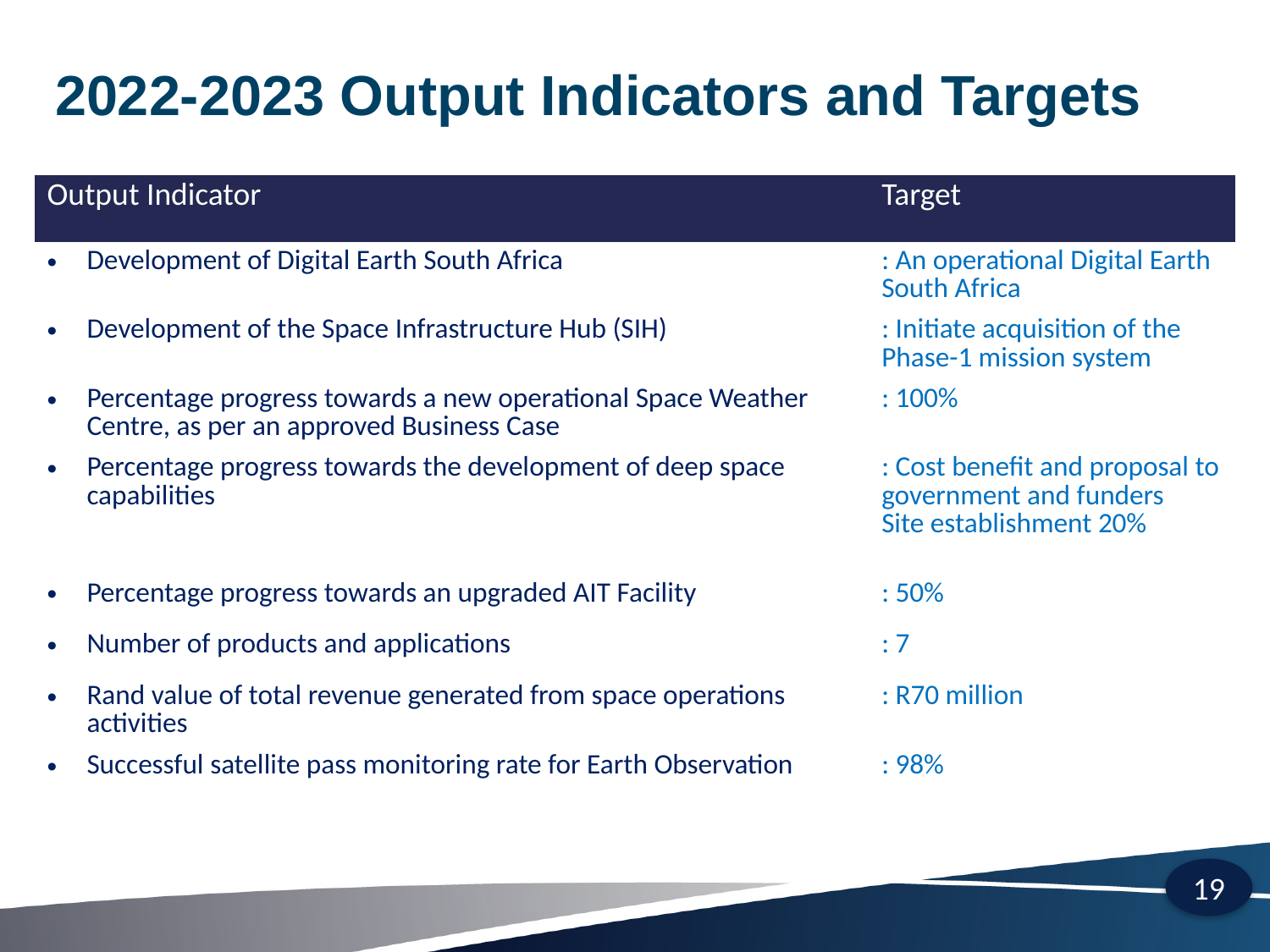

# 2022-2023 Output Indicators and Targets
| Output Indicator | Target |
| --- | --- |
| Development of Digital Earth South Africa | : An operational Digital Earth South Africa |
| Development of the Space Infrastructure Hub (SIH) | : Initiate acquisition of the Phase-1 mission system |
| Percentage progress towards a new operational Space Weather Centre, as per an approved Business Case | : 100% |
| Percentage progress towards the development of deep space capabilities | : Cost benefit and proposal to government and funders Site establishment 20% |
| Percentage progress towards an upgraded AIT Facility | : 50% |
| Number of products and applications | : 7 |
| Rand value of total revenue generated from space operations activities | : R70 million |
| Successful satellite pass monitoring rate for Earth Observation | : 98% |
19